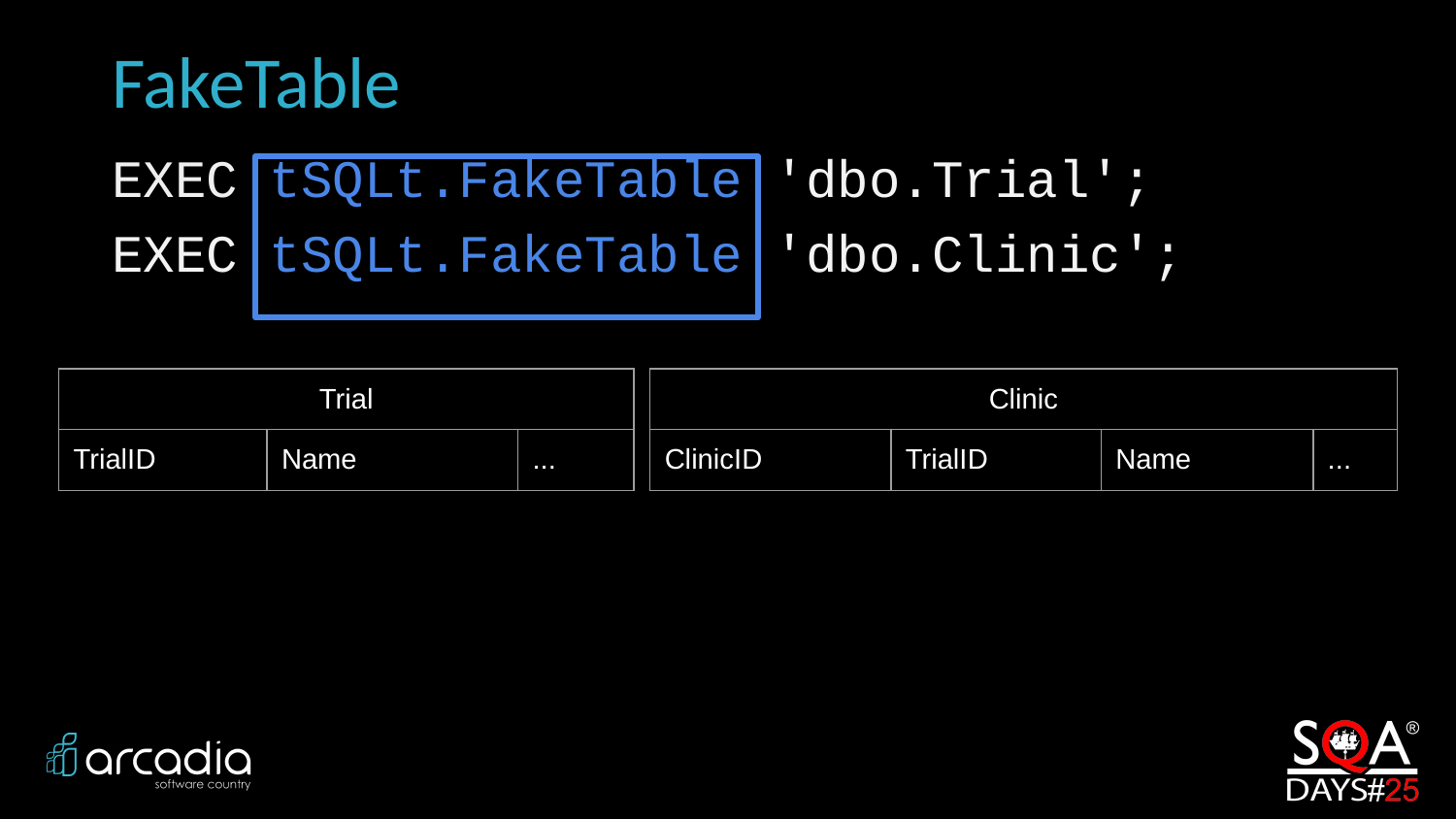

# FakeTable
EXEC tSQLt.FakeTable 'dbo.Trial';
EXEC tSQLt.FakeTable 'dbo.Clinic';

| Trial |  |  |
| --- | --- | --- |
| TrialID | Name | ... |
| Clinic |  |  |  |
| --- | --- | --- | --- |
| ClinicID | TrialID | Name | ... |